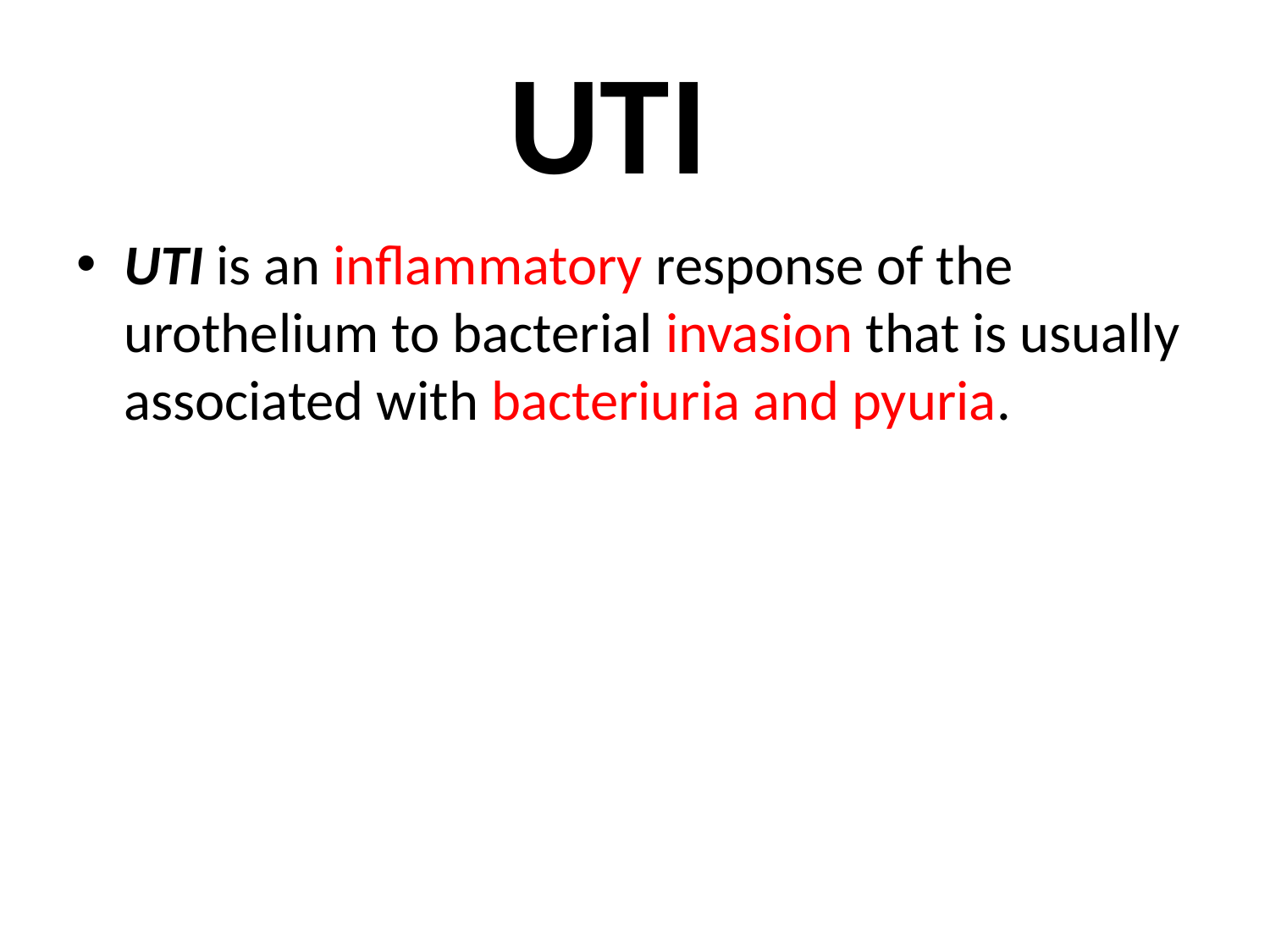

# UTI
UTI is an inflammatory response of the urothelium to bacterial invasion that is usually associated with bacteriuria and pyuria.